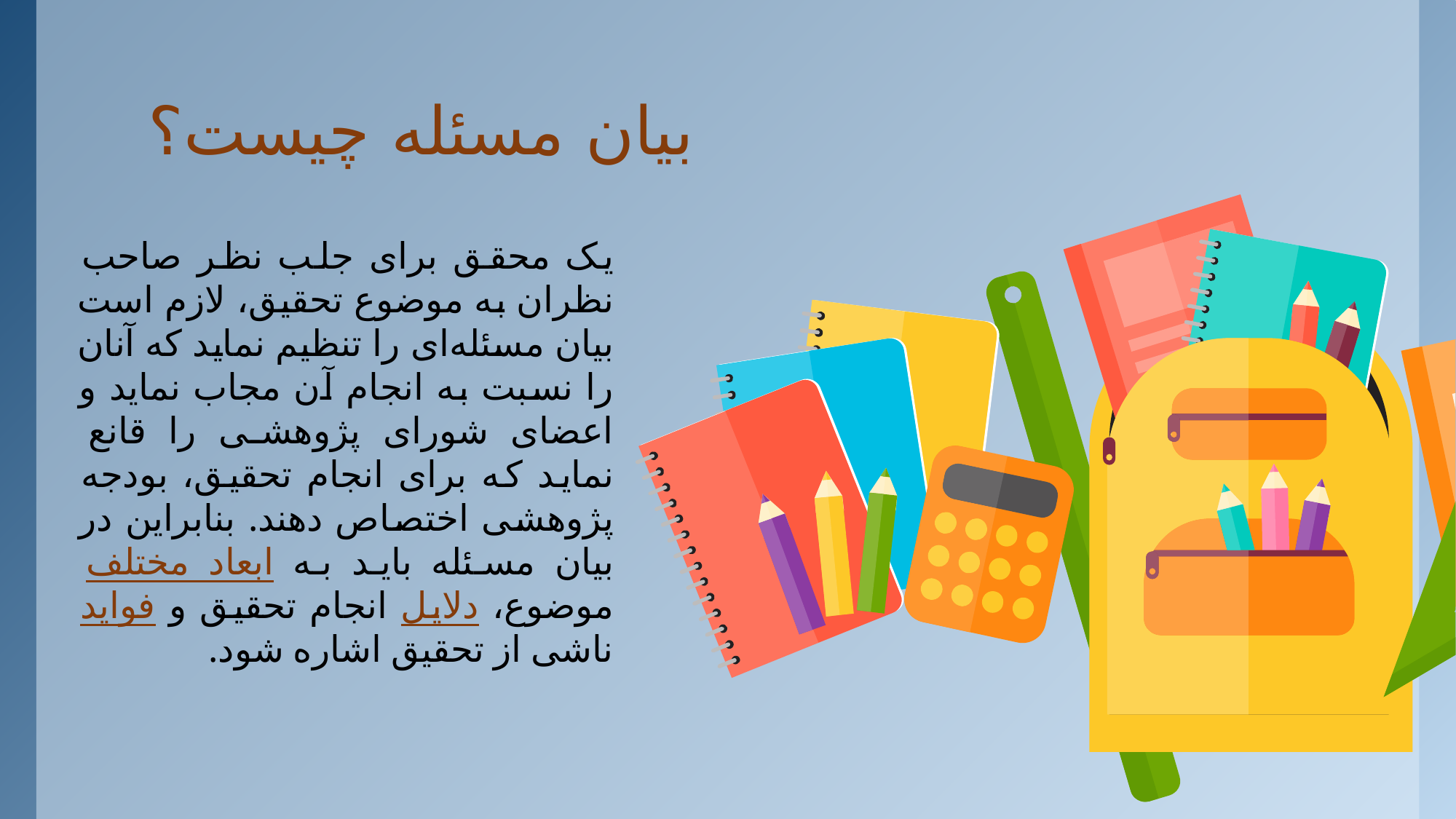

# بیان مسئله چیست؟
یک محقق برای جلب نظر صاحب نظران به موضوع تحقیق، لازم است بیان مسئله‌ای را تنظیم نماید که آنان را نسبت به انجام آن مجاب نماید و اعضای شورای پژوهشی را قانع نماید که برای انجام تحقیق، بودجه پژوهشی اختصاص دهند. بنابراین در بیان مسئله باید به ابعاد مختلف موضوع، دلایل انجام تحقیق و فواید ناشی از تحقیق اشاره شود.